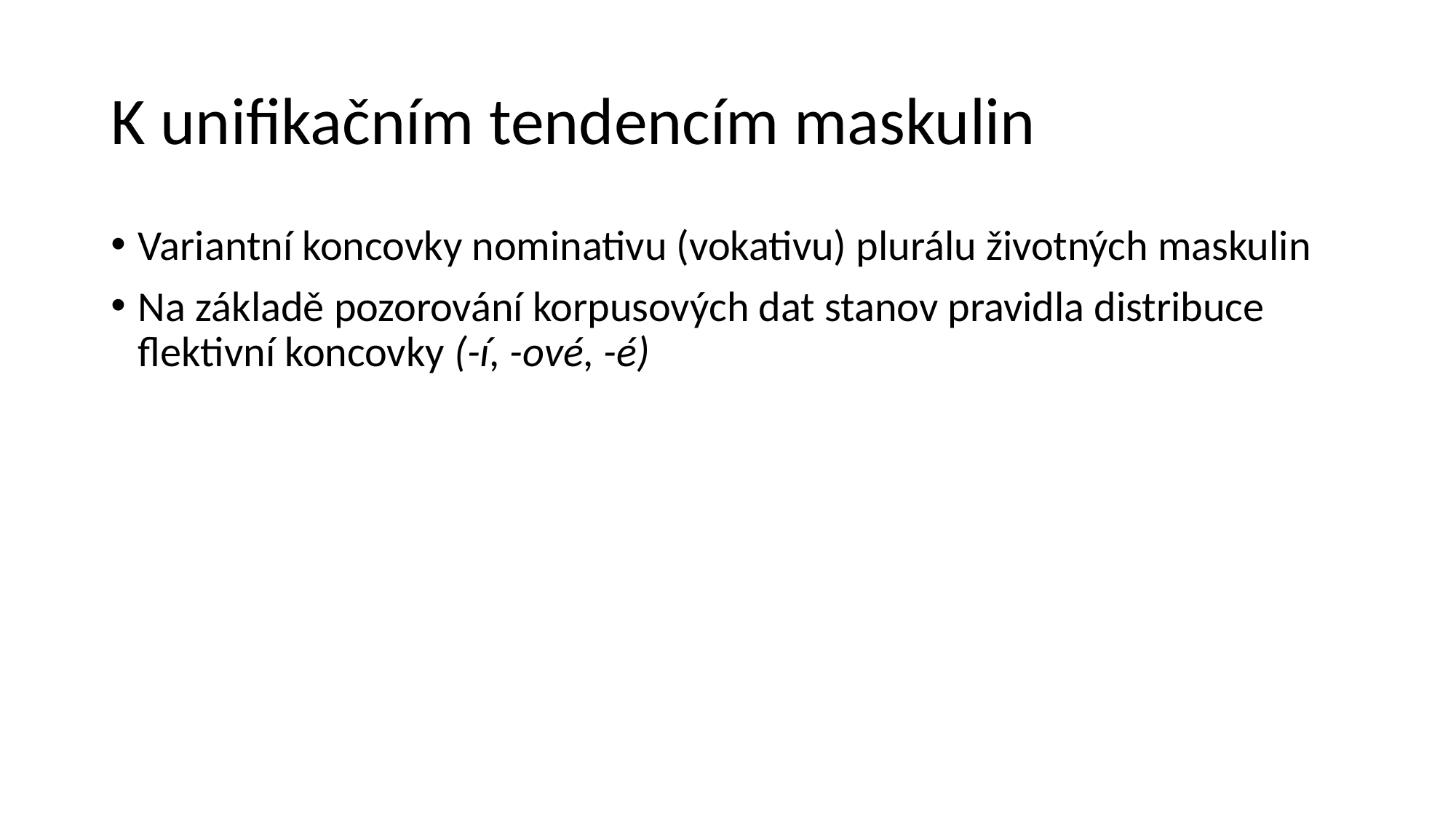

# K unifikačním tendencím maskulin
Variantní koncovky nominativu (vokativu) plurálu životných maskulin
Na základě pozorování korpusových dat stanov pravidla distribuce flektivní koncovky (-í, -ové, -é)